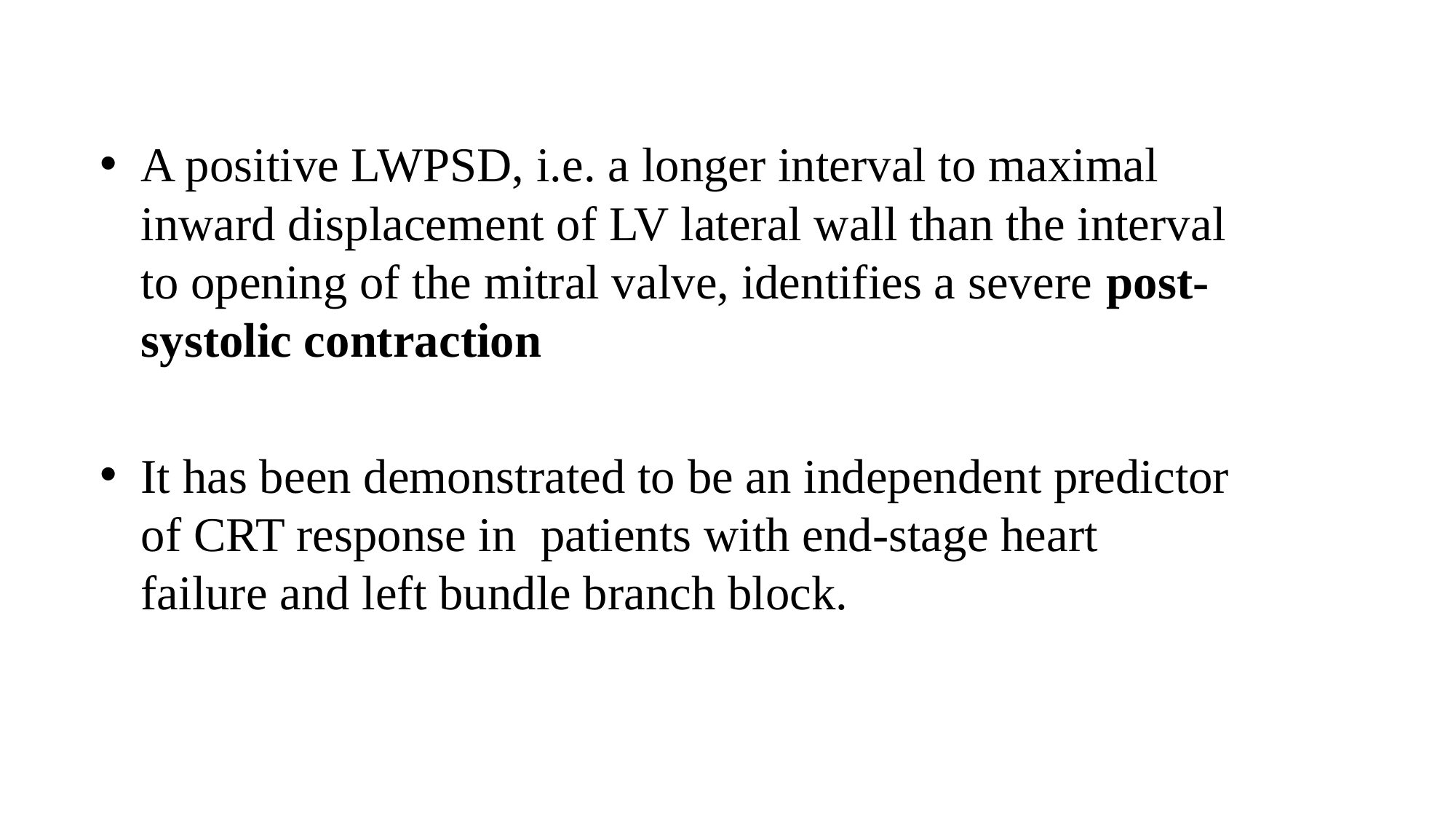

A positive LWPSD, i.e. a longer interval to maximal inward displacement of LV lateral wall than the interval to opening of the mitral valve, identifies a severe post-systolic contraction

It has been demonstrated to be an independent predictor of CRT response in  patients with end-stage heart failure and left bundle branch block.